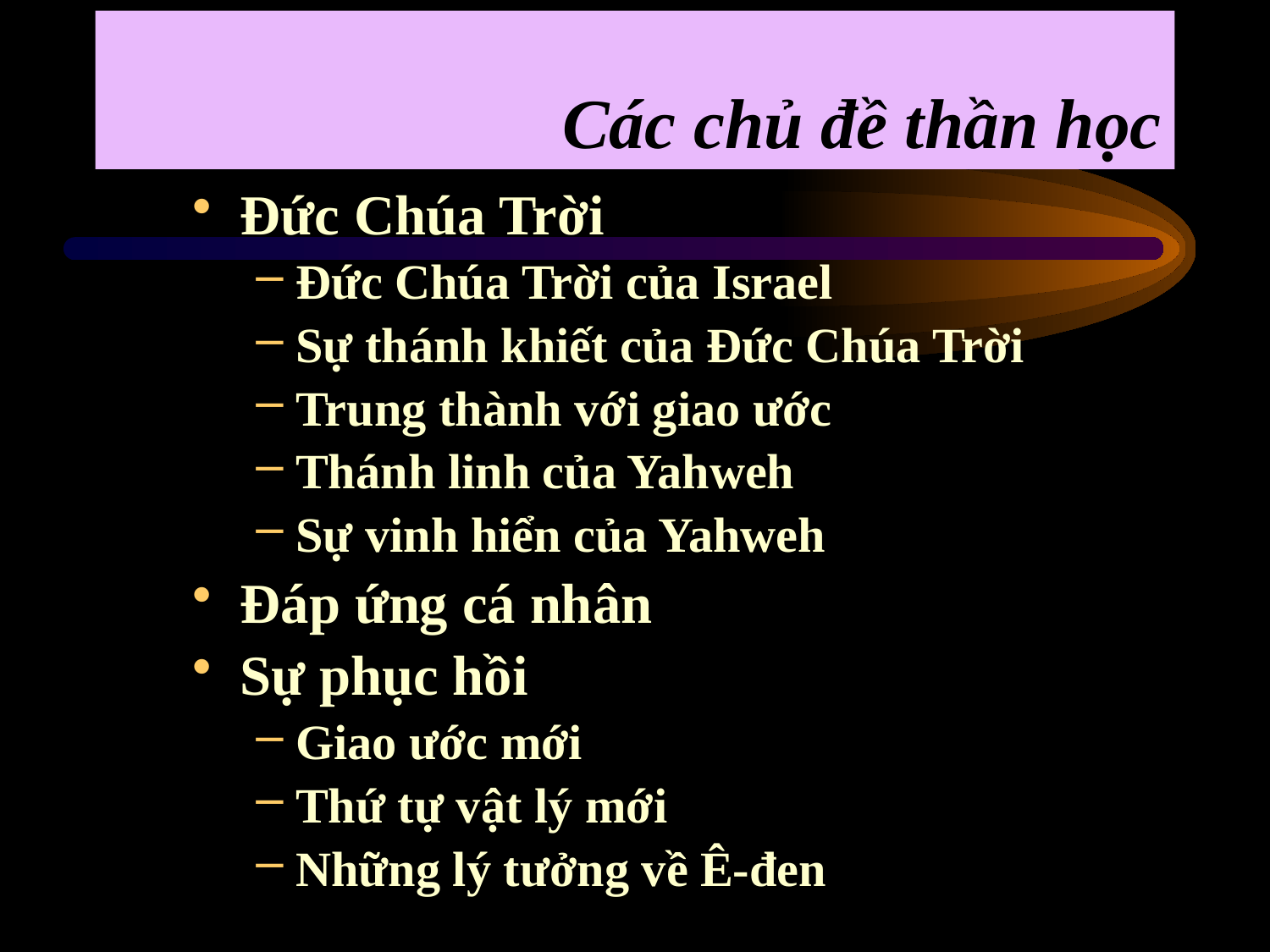

# Các chủ đề thần học
Đức Chúa Trời
Đức Chúa Trời của Israel
Sự thánh khiết của Đức Chúa Trời
Trung thành với giao ước
Thánh linh của Yahweh
Sự vinh hiển của Yahweh
Đáp ứng cá nhân
Sự phục hồi
Giao ước mới
Thứ tự vật lý mới
Những lý tưởng về Ê-đen